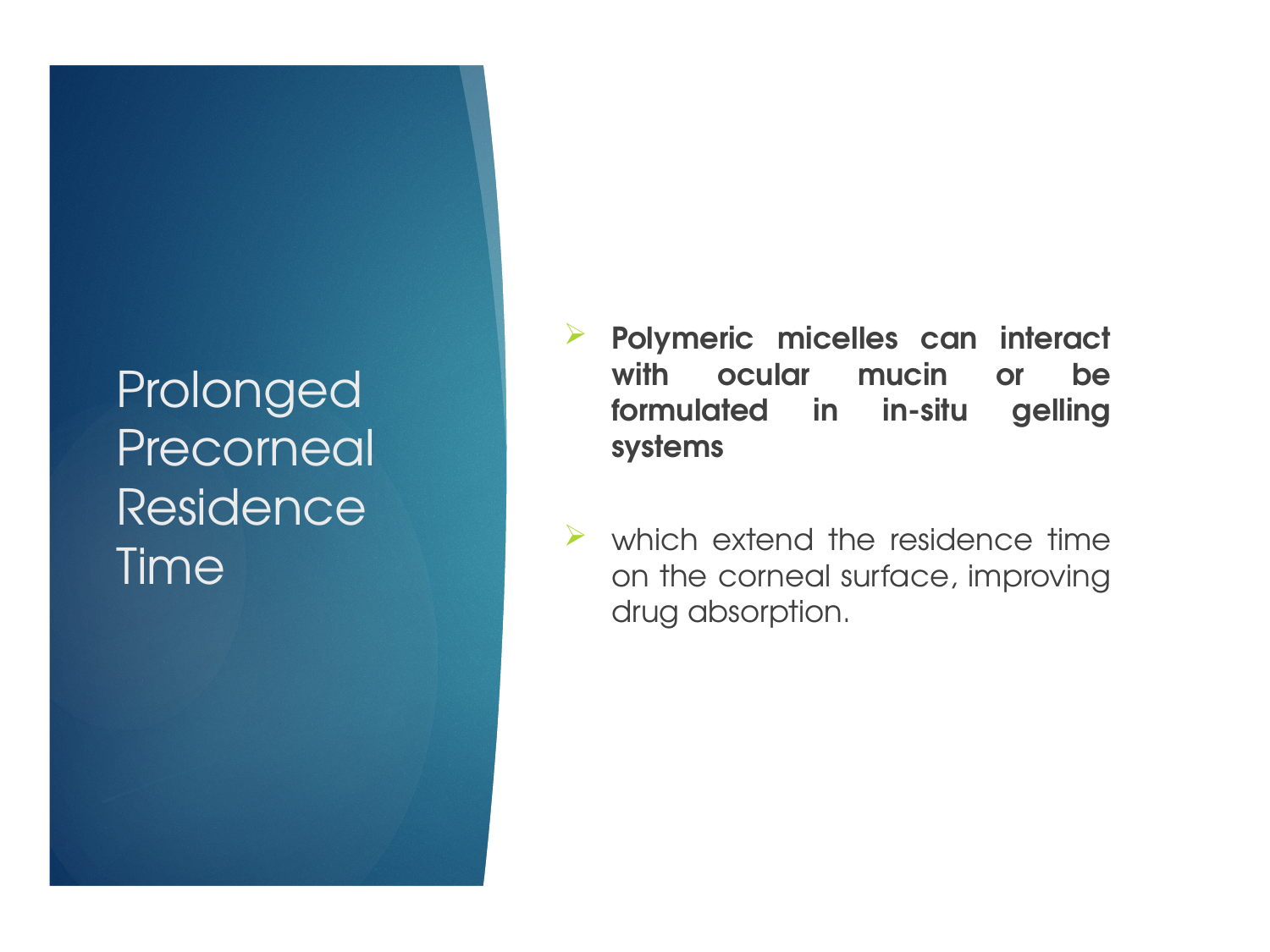

Polymeric micelles can interact with ocular mucin or be formulated in in-situ gelling systems

which extend the residence time on the corneal surface, improving drug absorption.
# Prolonged Precorneal Residence Time